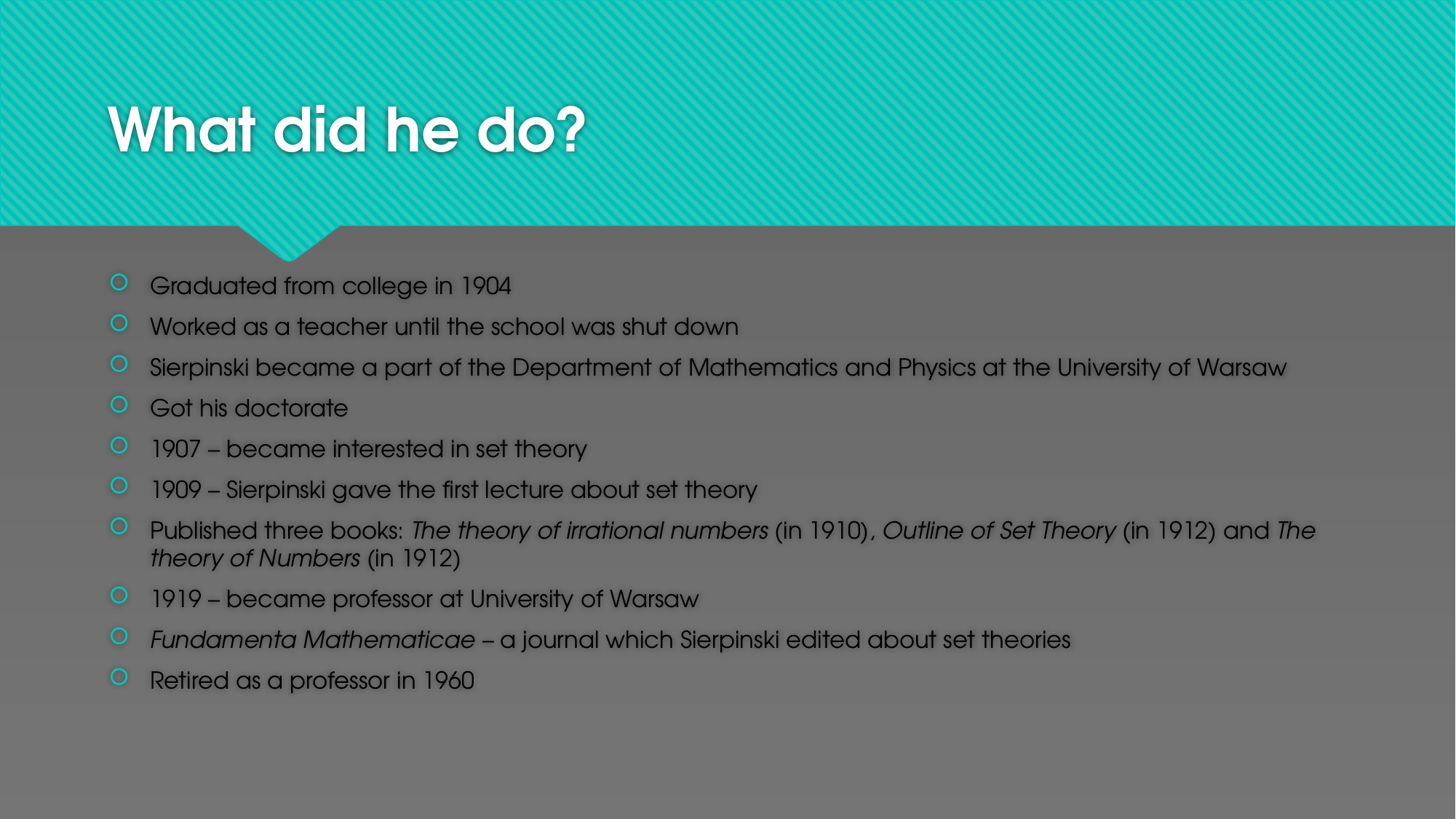

# What did he do?
Graduated from college in 1904
Worked as a teacher until the school was shut down
Sierpinski became a part of the Department of Mathematics and Physics at the University of Warsaw
Got his doctorate
1907 – became interested in set theory
1909 – Sierpinski gave the first lecture about set theory
Published three books: The theory of irrational numbers (in 1910), Outline of Set Theory (in 1912) and The theory of Numbers (in 1912)
1919 – became professor at University of Warsaw
Fundamenta Mathematicae – a journal which Sierpinski edited about set theories
Retired as a professor in 1960